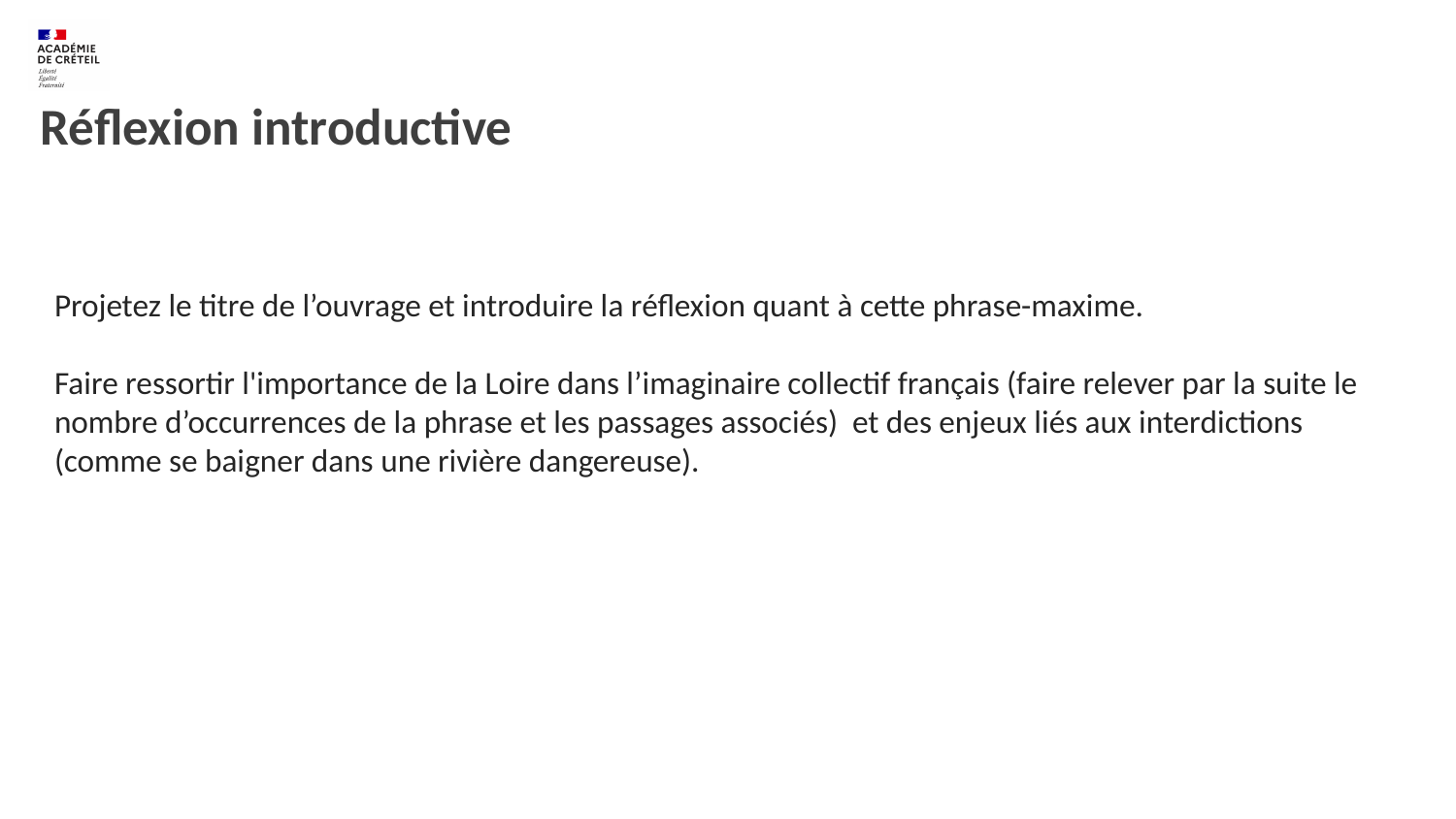

# Réflexion introductive
Projetez le titre de l’ouvrage et introduire la réflexion quant à cette phrase-maxime.

Faire ressortir l'importance de la Loire dans l’imaginaire collectif français (faire relever par la suite le nombre d’occurrences de la phrase et les passages associés)  et des enjeux liés aux interdictions (comme se baigner dans une rivière dangereuse).